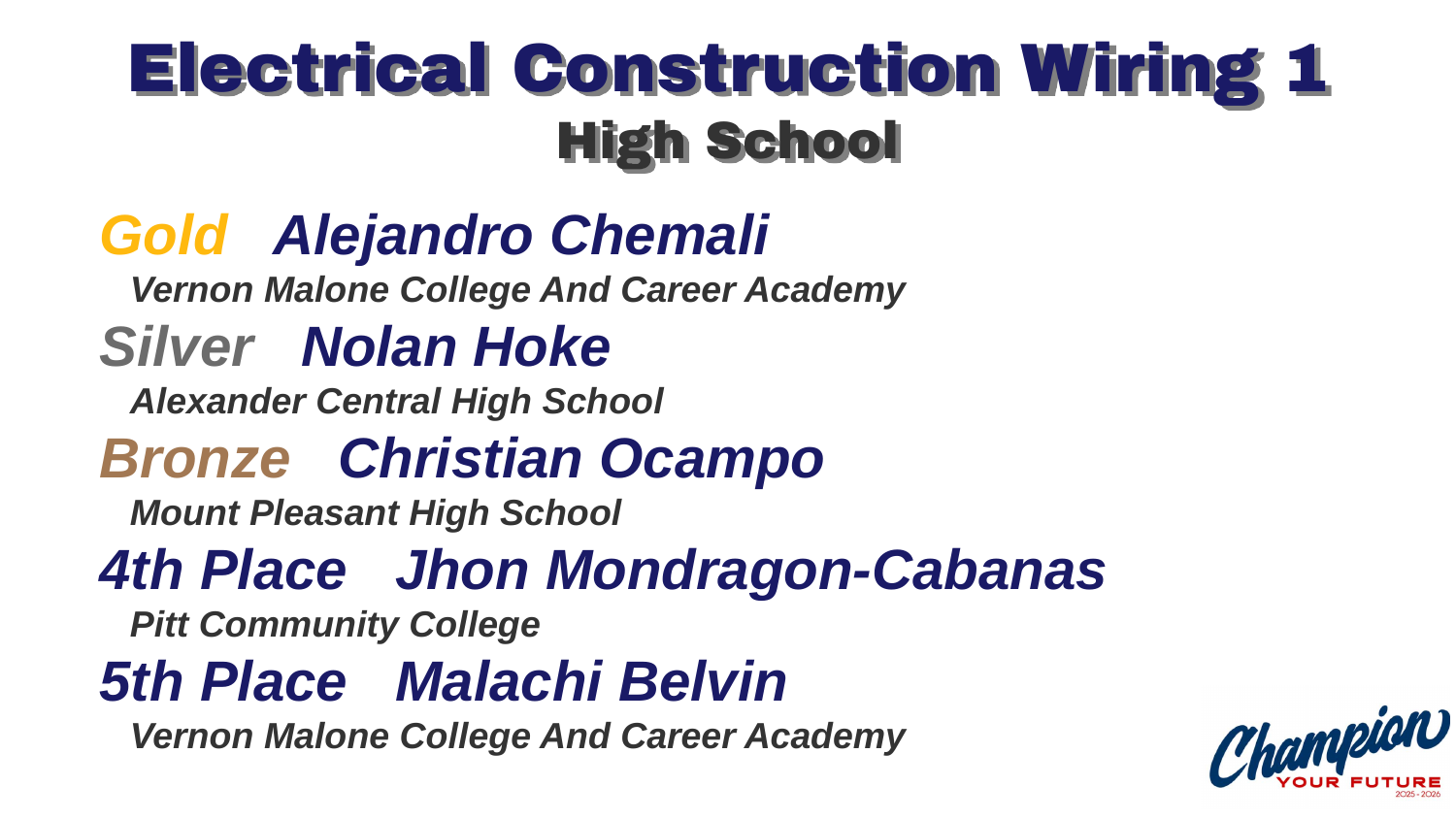

# Electrical Construction Wiring 1 High School
Gold   Alejandro Chemali
   Vernon Malone College And Career Academy
Silver   Nolan Hoke
   Alexander Central High School
Bronze   Christian Ocampo
   Mount Pleasant High School
4th Place   Jhon Mondragon-Cabanas
   Pitt Community College
5th Place   Malachi Belvin
   Vernon Malone College And Career Academy